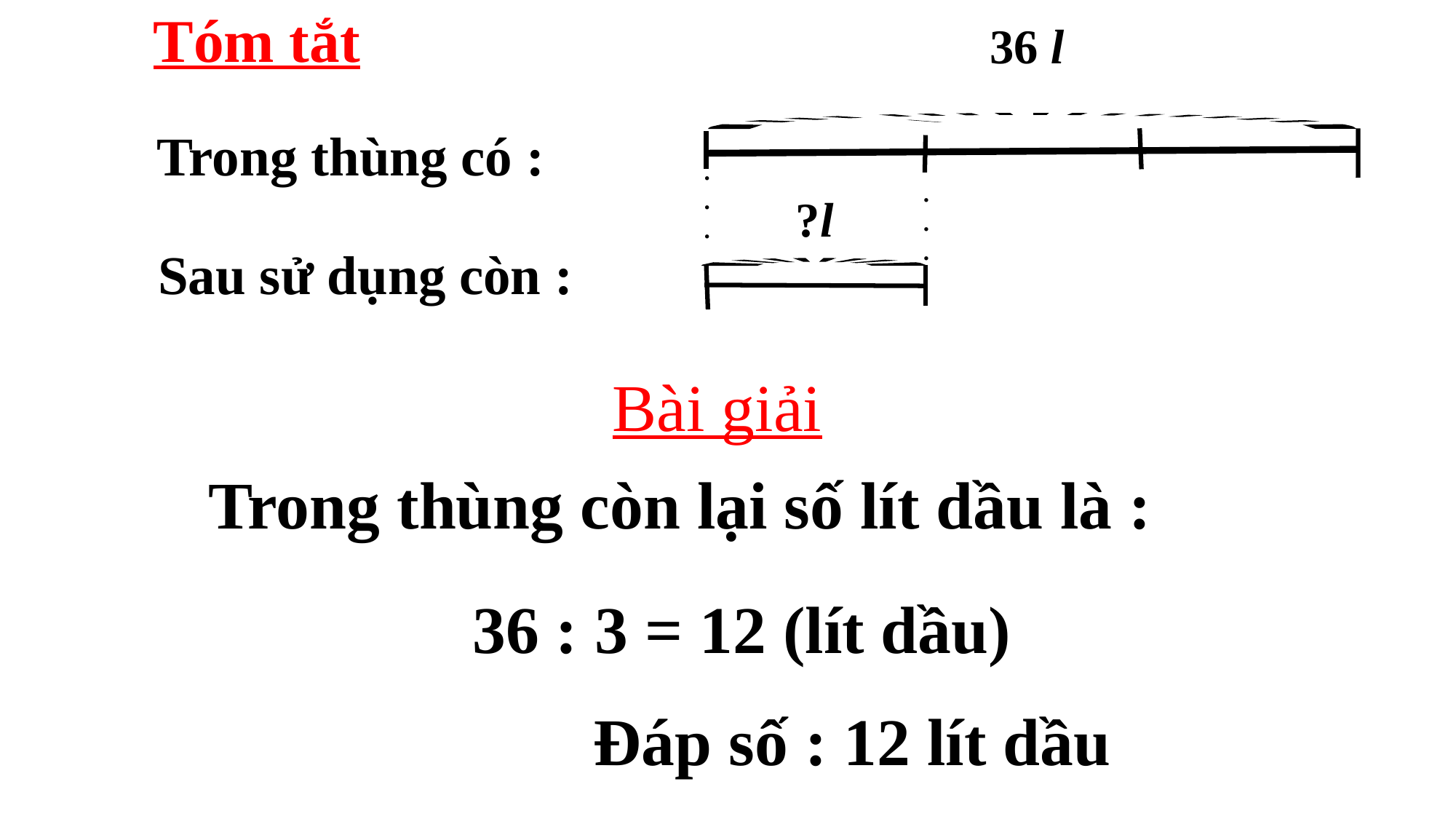

Tóm tắt
36 l
- - - -. - - - - - - - - - - - - -
Trong thùng có :
.
.
.

.
.
.

?l
Sau sử dụng còn :
- - - - - - - -
Bài giải
Trong thùng còn lại số lít dầu là :
36 : 3 = 12 (lít dầu)
Đáp số : 12 lít dầu